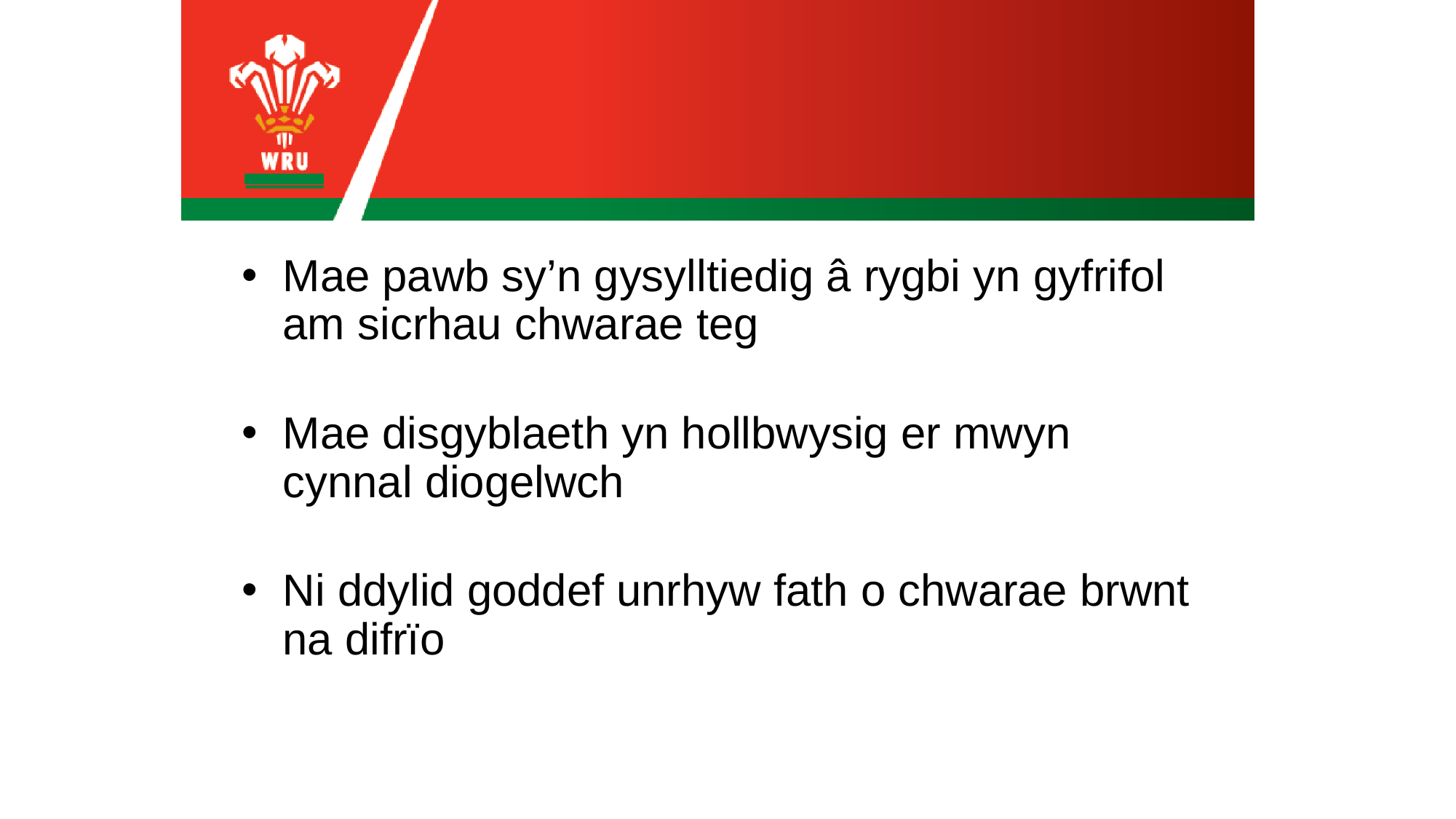

Mae pawb sy’n gysylltiedig â rygbi yn gyfrifol am sicrhau chwarae teg

Mae disgyblaeth yn hollbwysig er mwyn cynnal diogelwch

Ni ddylid goddef unrhyw fath o chwarae brwnt na difrïo